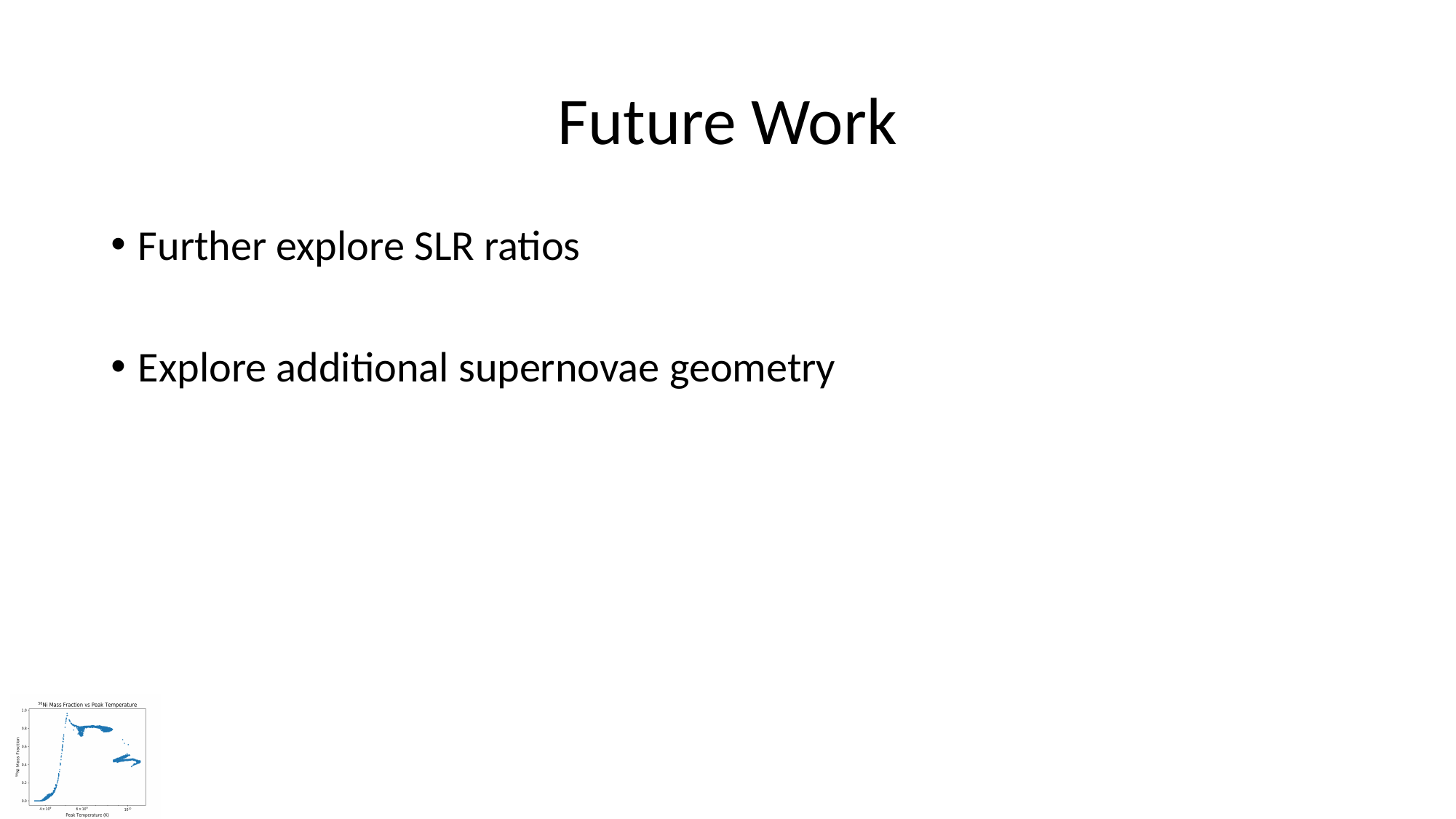

# Future Work
Further explore SLR ratios

Explore additional supernovae geometry